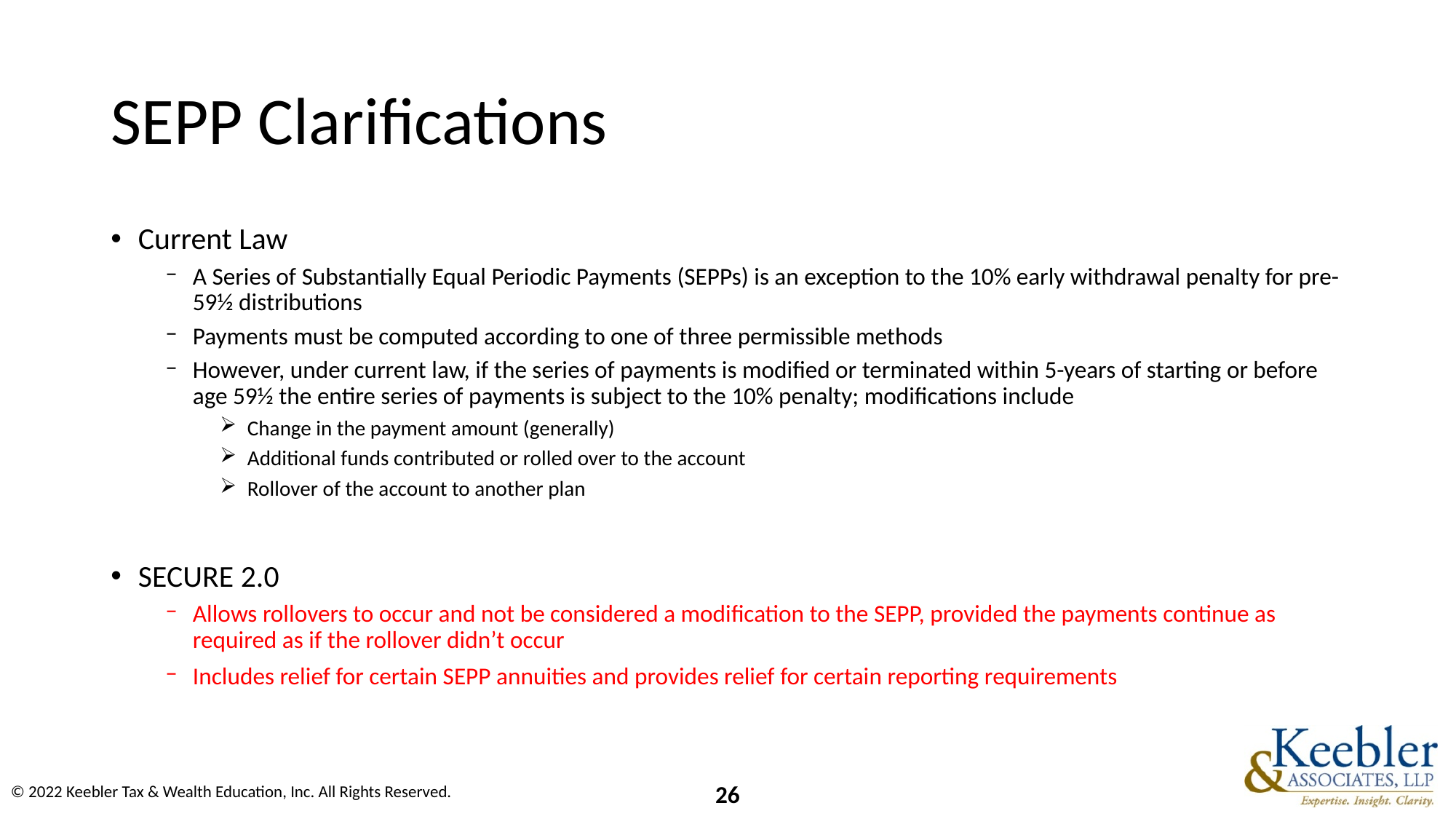

# SEPP Clarifications
Current Law
A Series of Substantially Equal Periodic Payments (SEPPs) is an exception to the 10% early withdrawal penalty for pre-59½ distributions
Payments must be computed according to one of three permissible methods
However, under current law, if the series of payments is modified or terminated within 5-years of starting or before age 59½ the entire series of payments is subject to the 10% penalty; modifications include
Change in the payment amount (generally)
Additional funds contributed or rolled over to the account
Rollover of the account to another plan

SECURE 2.0
Allows rollovers to occur and not be considered a modification to the SEPP, provided the payments continue as required as if the rollover didn’t occur
Includes relief for certain SEPP annuities and provides relief for certain reporting requirements